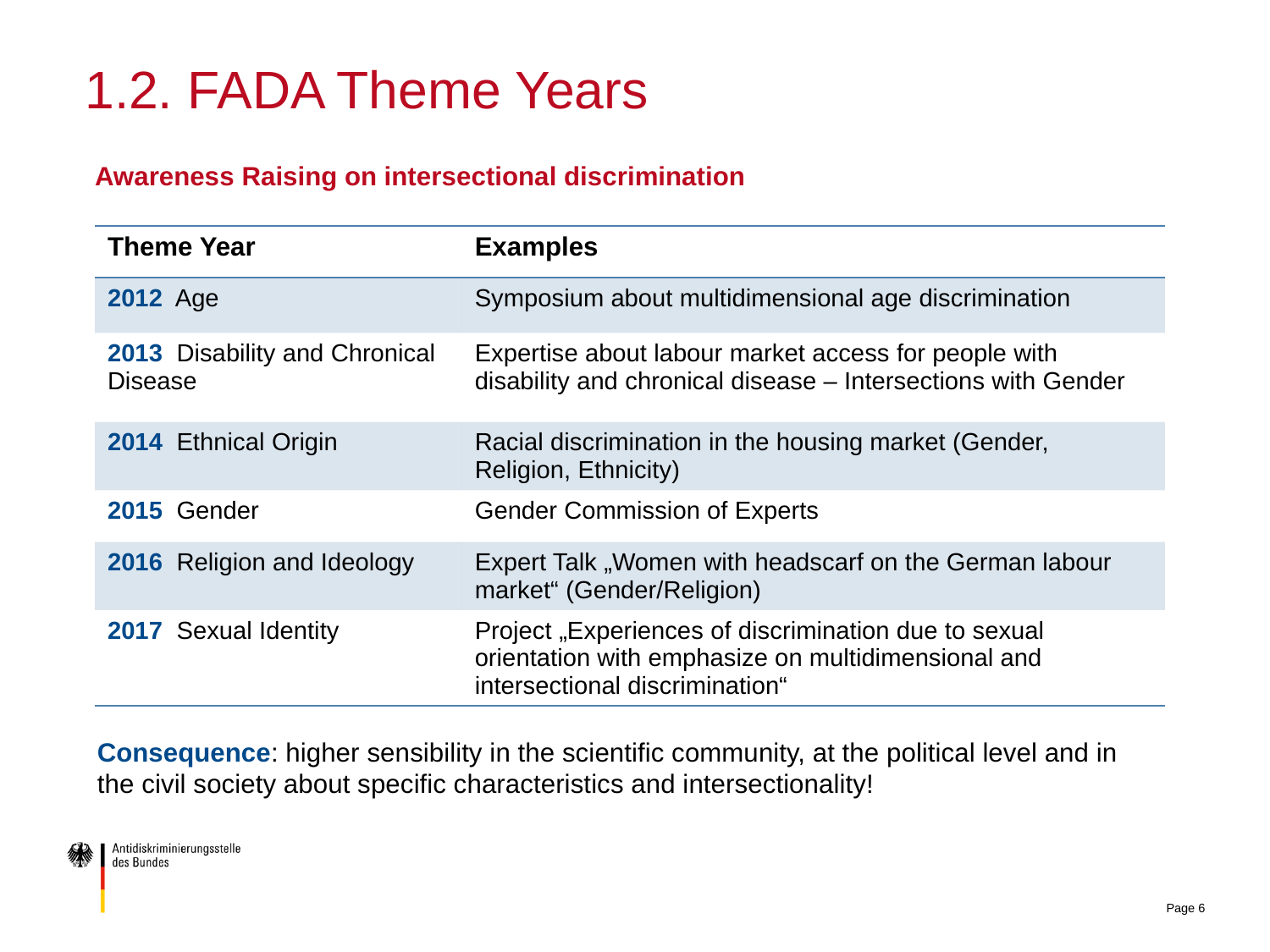

# 1.2. FADA Theme Years
Awareness Raising on intersectional discrimination
| Theme Year | Examples |
| --- | --- |
| 2012 Age | Symposium about multidimensional age discrimination |
| 2013 Disability and Chronical Disease | Expertise about labour market access for people with disability and chronical disease – Intersections with Gender |
| 2014 Ethnical Origin | Racial discrimination in the housing market (Gender, Religion, Ethnicity) |
| 2015 Gender | Gender Commission of Experts |
| 2016 Religion and Ideology | Expert Talk „Women with headscarf on the German labour market“ (Gender/Religion) |
| 2017 Sexual Identity | Project „Experiences of discrimination due to sexual orientation with emphasize on multidimensional and intersectional discrimination“ |

Consequence: higher sensibility in the scientific community, at the political level and in the civil society about specific characteristics and intersectionality!
Page 6